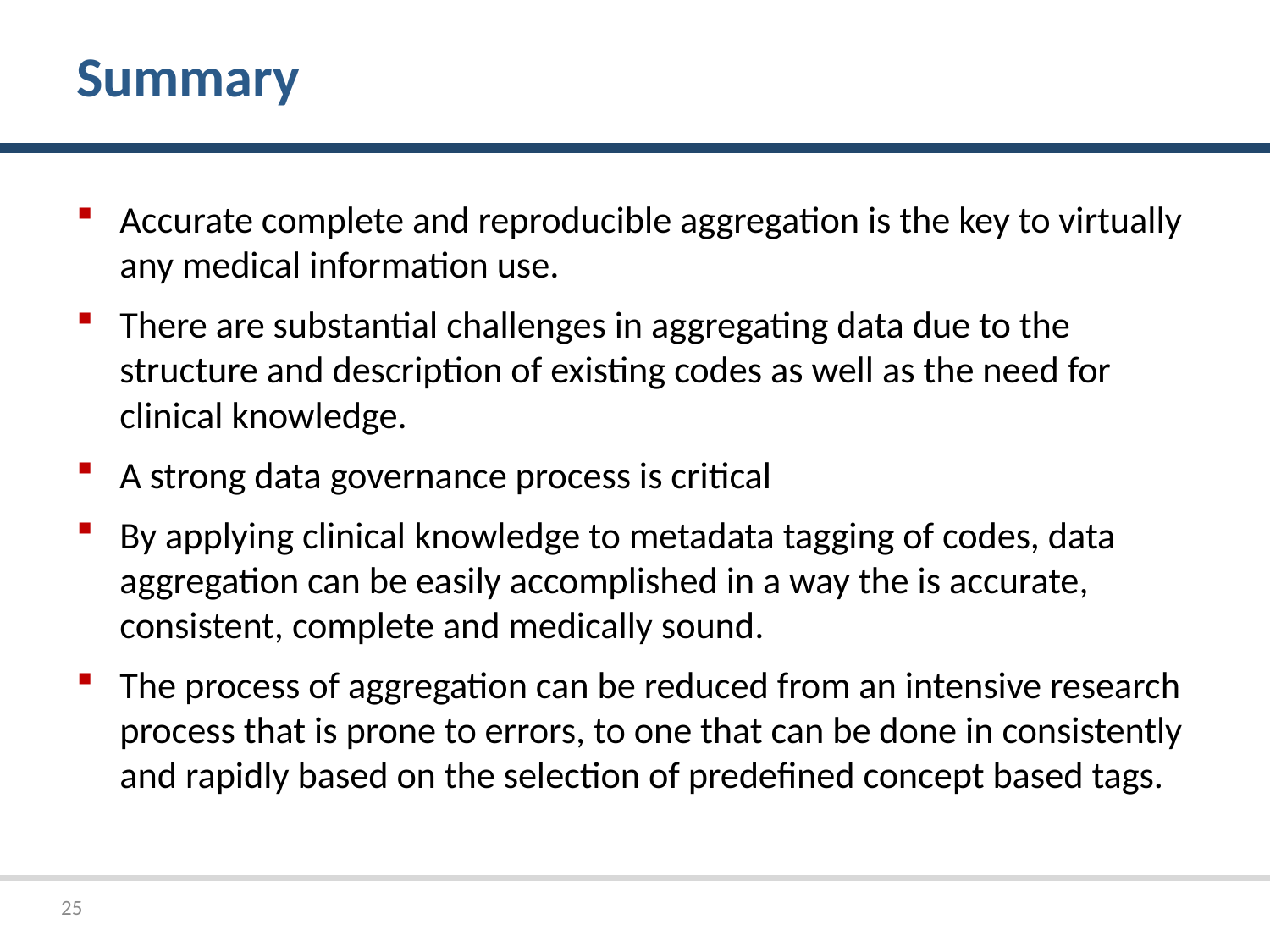

# Summary
Source:  Health Data Consulting
Accurate complete and reproducible aggregation is the key to virtually any medical information use.
There are substantial challenges in aggregating data due to the structure and description of existing codes as well as the need for clinical knowledge.
A strong data governance process is critical
By applying clinical knowledge to metadata tagging of codes, data aggregation can be easily accomplished in a way the is accurate, consistent, complete and medically sound.
The process of aggregation can be reduced from an intensive research process that is prone to errors, to one that can be done in consistently and rapidly based on the selection of predefined concept based tags.

Source:  Health Data Consulting
25
25